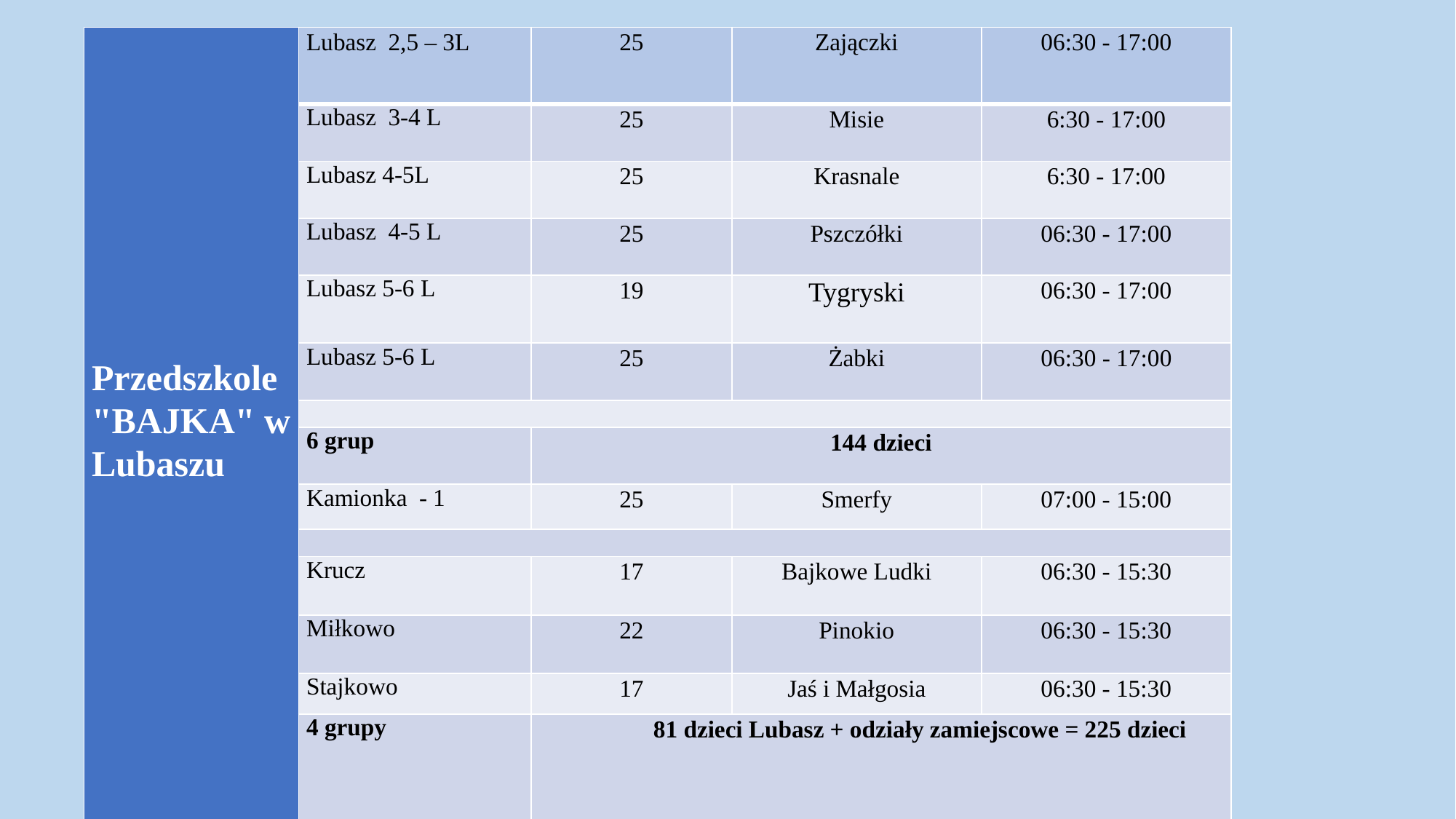

| Przedszkole "BAJKA" w Lubaszu | Lubasz 2,5 – 3L | 25 | Zajączki | 06:30 - 17:00 |
| --- | --- | --- | --- | --- |
|  | Lubasz 3-4 L | 25 | Misie | 6:30 - 17:00 |
|  | Lubasz 4-5L | 25 | Krasnale | 6:30 - 17:00 |
|  | Lubasz 4-5 L | 25 | Pszczółki | 06:30 - 17:00 |
|  | Lubasz 5-6 L | 19 | Tygryski | 06:30 - 17:00 |
|  | Lubasz 5-6 L | 25 | Żabki | 06:30 - 17:00 |
|  |  |  |  |  |
|  | 6 grup | 144 dzieci |  |  |
|  | Kamionka - 1 | 25 | Smerfy | 07:00 - 15:00 |
|  |  |  |  |  |
|  | Krucz | 17 | Bajkowe Ludki | 06:30 - 15:30 |
|  | Miłkowo | 22 | Pinokio | 06:30 - 15:30 |
|  | Stajkowo | 17 | Jaś i Małgosia | 06:30 - 15:30 |
|  | 4 grupy | 81 dzieci Lubasz + odziały zamiejscowe = 225 dzieci |  |  |